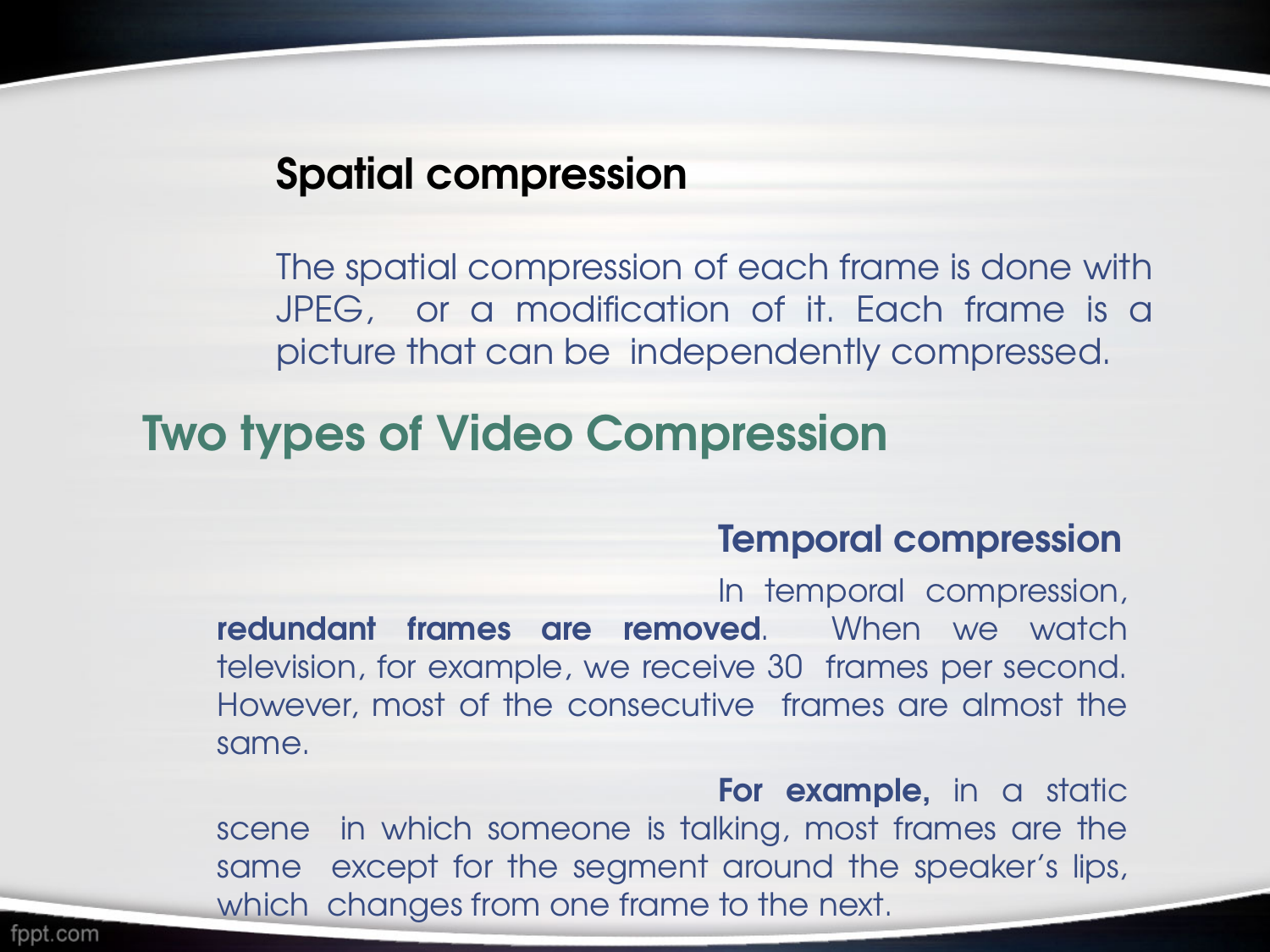

# Spatial compression
The spatial compression of each frame is done with JPEG,  or a modification of it. Each frame is a picture that can be  independently compressed.
Two types of Video Compression

Temporal compression
In temporal compression, redundant frames are removed.  When we watch television, for example, we receive 30  frames per second. However, most of the consecutive  frames are almost the same.
For example, in a static scene  in which someone is talking, most frames are the same  except for the segment around the speaker’s lips, which  changes from one frame to the next.